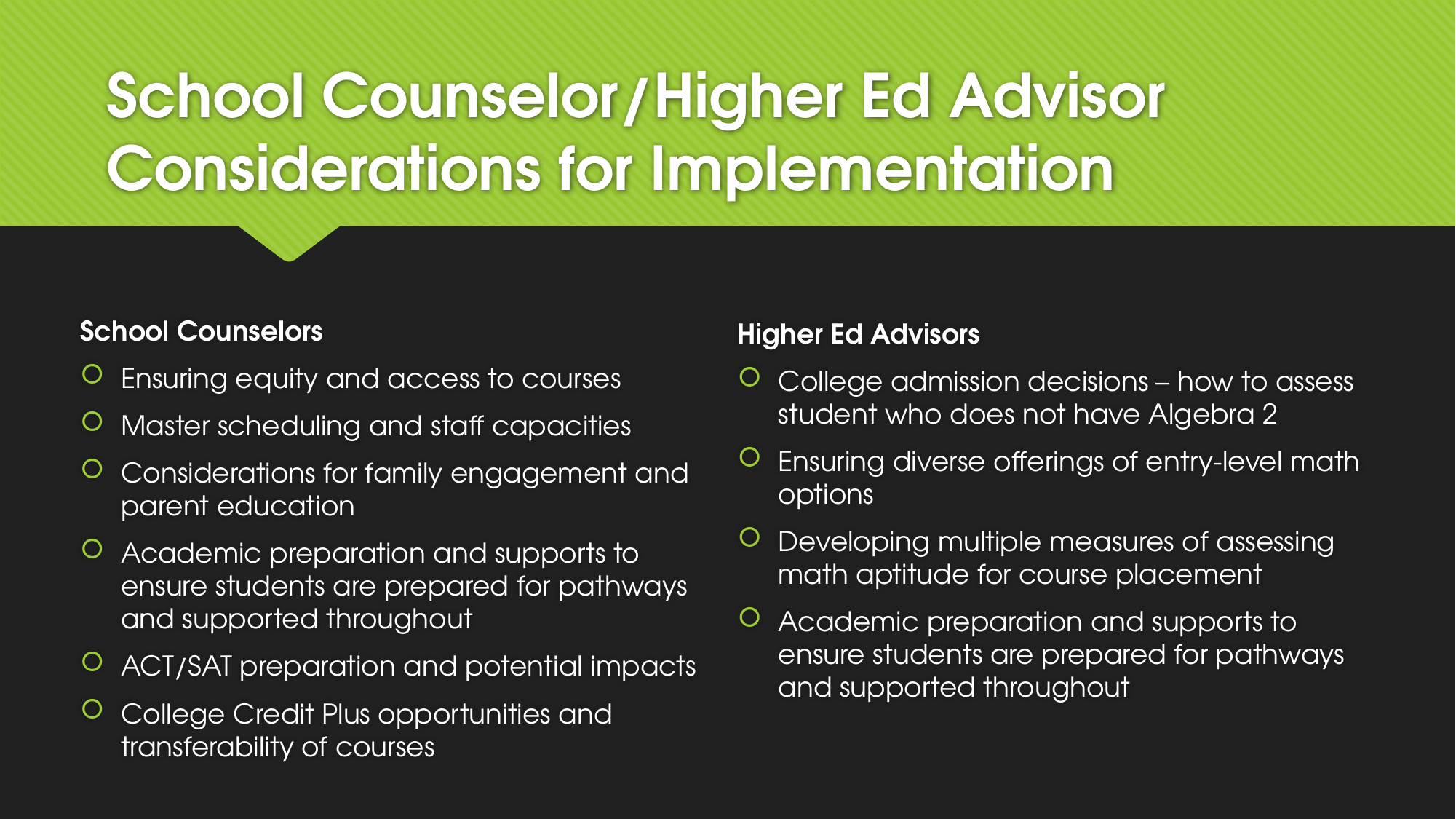

# School Counselor/Higher Ed Advisor Considerations for Implementation
Higher Ed Advisors
College admission decisions – how to assess student who does not have Algebra 2
Ensuring diverse offerings of entry-level math options
Developing multiple measures of assessing math aptitude for course placement
Academic preparation and supports to ensure students are prepared for pathways and supported throughout
School Counselors
Ensuring equity and access to courses
Master scheduling and staff capacities
Considerations for family engagement and parent education
Academic preparation and supports to ensure students are prepared for pathways and supported throughout
ACT/SAT preparation and potential impacts
College Credit Plus opportunities and transferability of courses